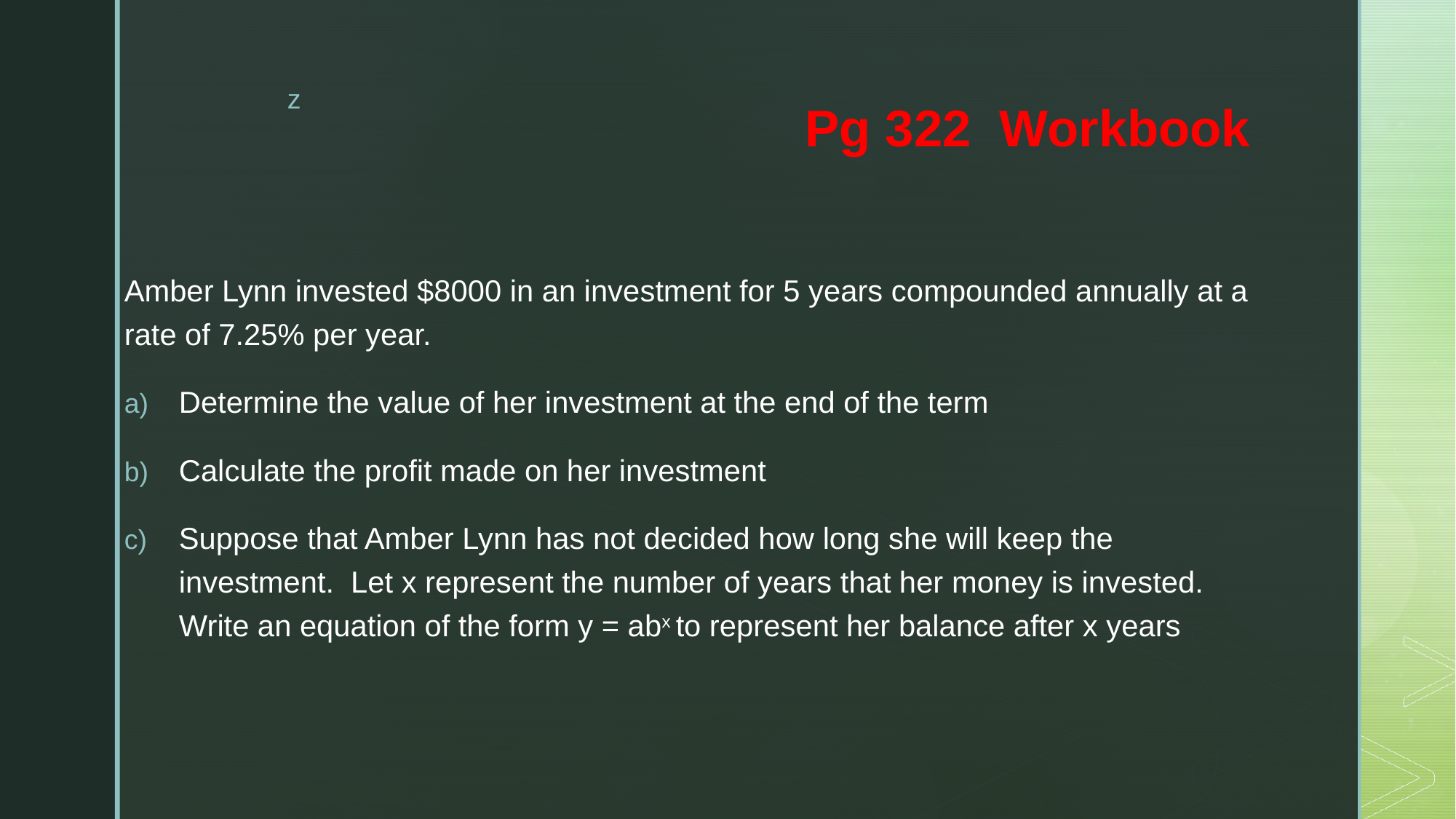

# Pg 322  Workbook
Amber Lynn invested $8000 in an investment for 5 years compounded annually at a rate of 7.25% per year.
Determine the value of her investment at the end of the term
Calculate the profit made on her investment
Suppose that Amber Lynn has not decided how long she will keep the investment.  Let x represent the number of years that her money is invested.  Write an equation of the form y = abx to represent her balance after x years